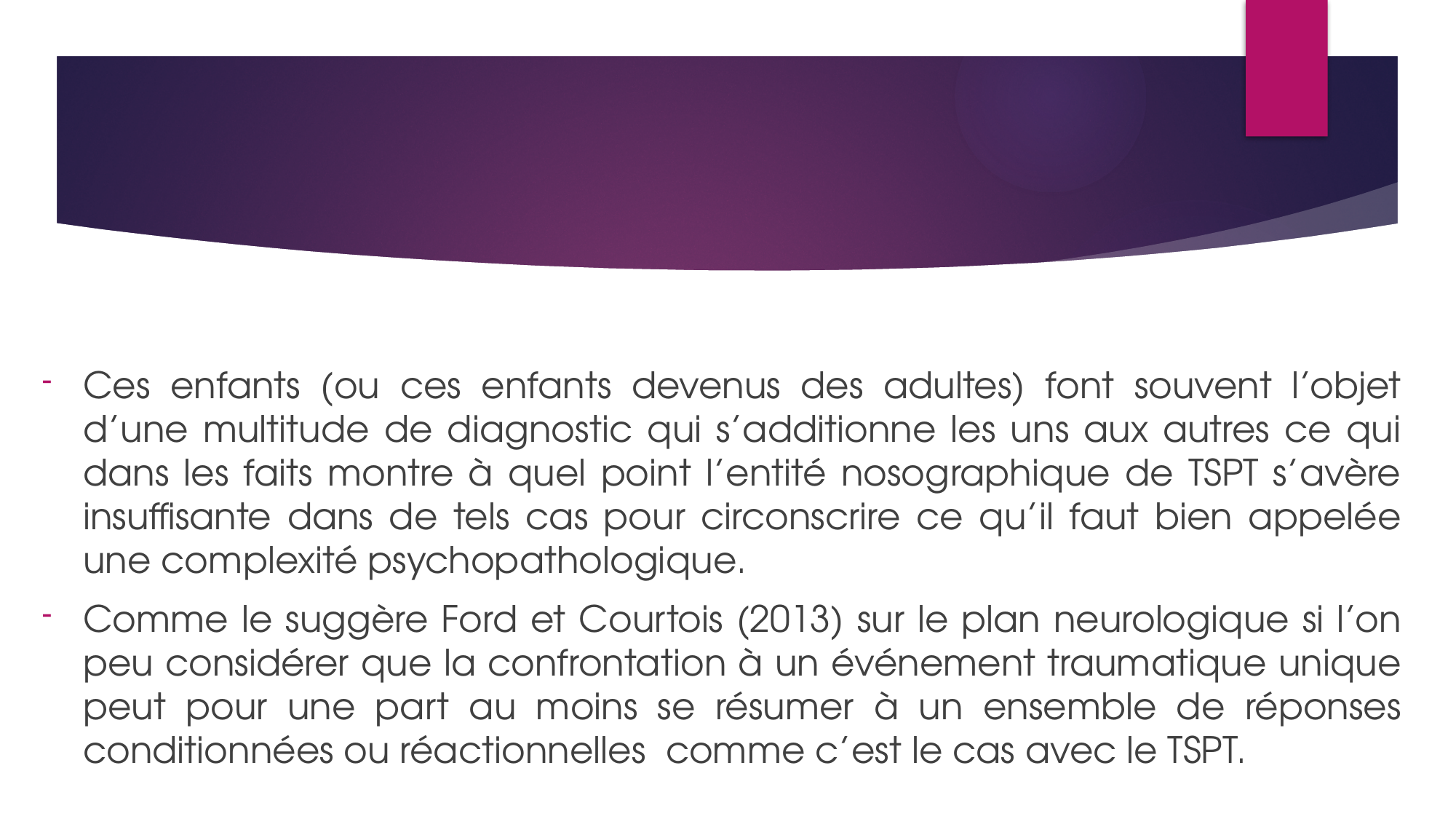

Ces enfants (ou ces enfants devenus des adultes) font souvent l’objet d’une multitude de diagnostic qui s’additionne les uns aux autres ce qui dans les faits montre à quel point l’entité nosographique de TSPT s’avère insuffisante dans de tels cas pour circonscrire ce qu’il faut bien appelée une complexité psychopathologique.
Comme le suggère Ford et Courtois (2013) sur le plan neurologique si l’on peu considérer que la confrontation à un événement traumatique unique peut pour une part au moins se résumer à un ensemble de réponses conditionnées ou réactionnelles  comme c’est le cas avec le TSPT.